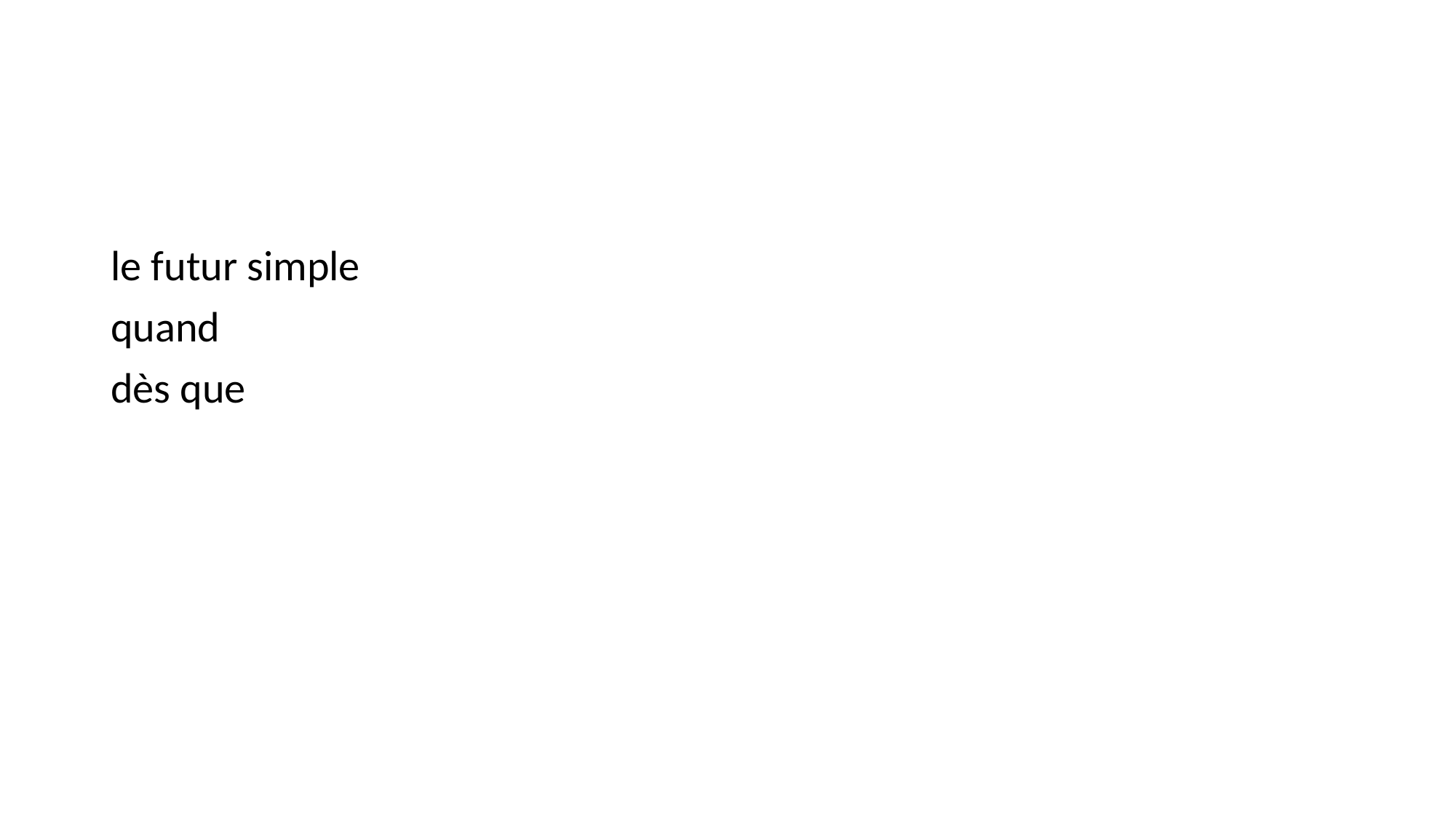

#

le futur simple
quand
dès que